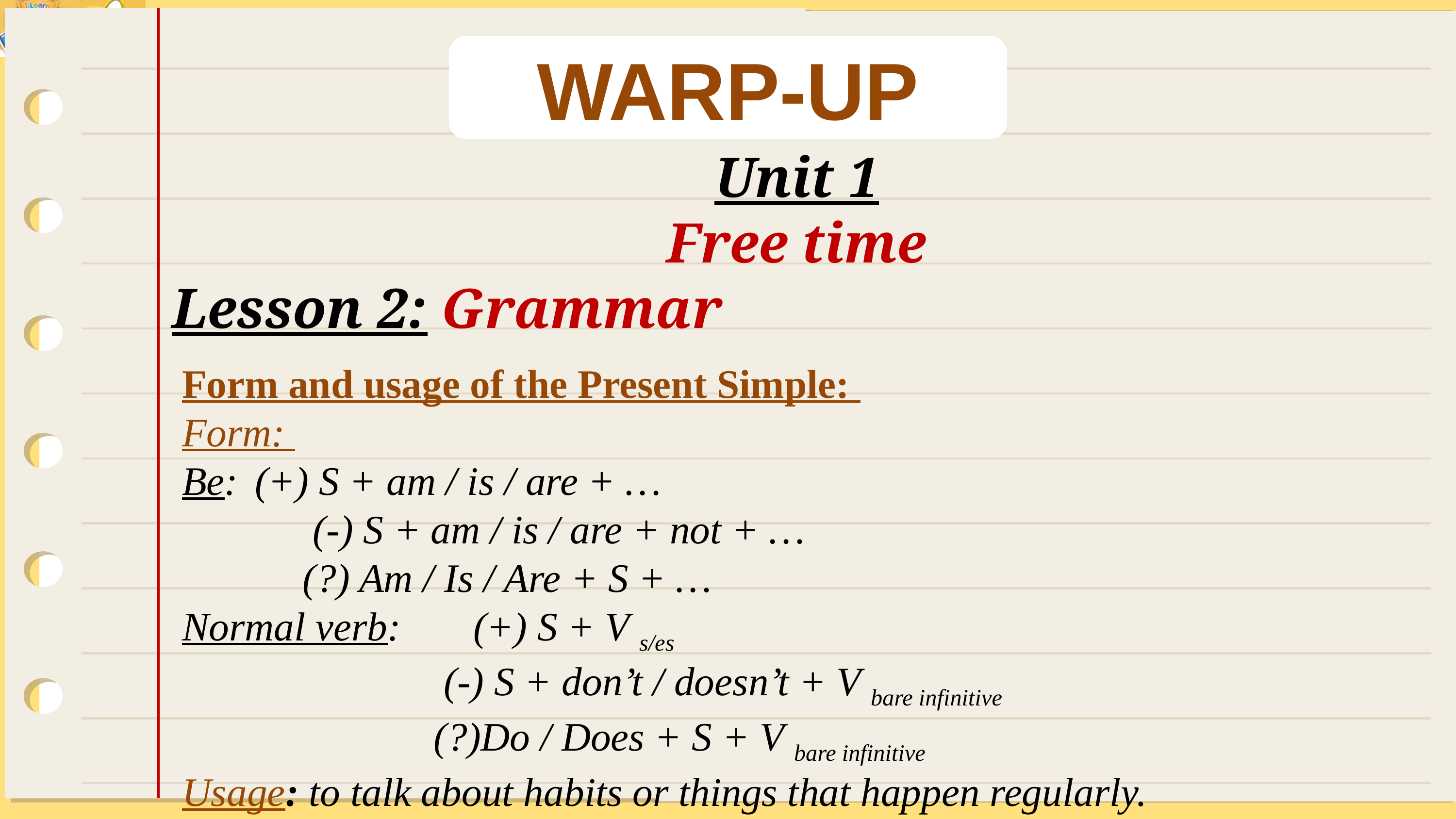

WARP-UP
Unit 1
Free time
Lesson 2: Grammar

Form and usage of the Present Simple:
Form:
Be: 	(+) S + am / is / are + …
             (-) S + am / is / are + not + …
            (?) Am / Is / Are + S + …
Normal verb: 	(+) S + V s/es
                          (-) S + don’t / doesn’t + V bare infinitive
                         (?)Do / Does + S + V bare infinitive
Usage: to talk about habits or things that happen regularly.